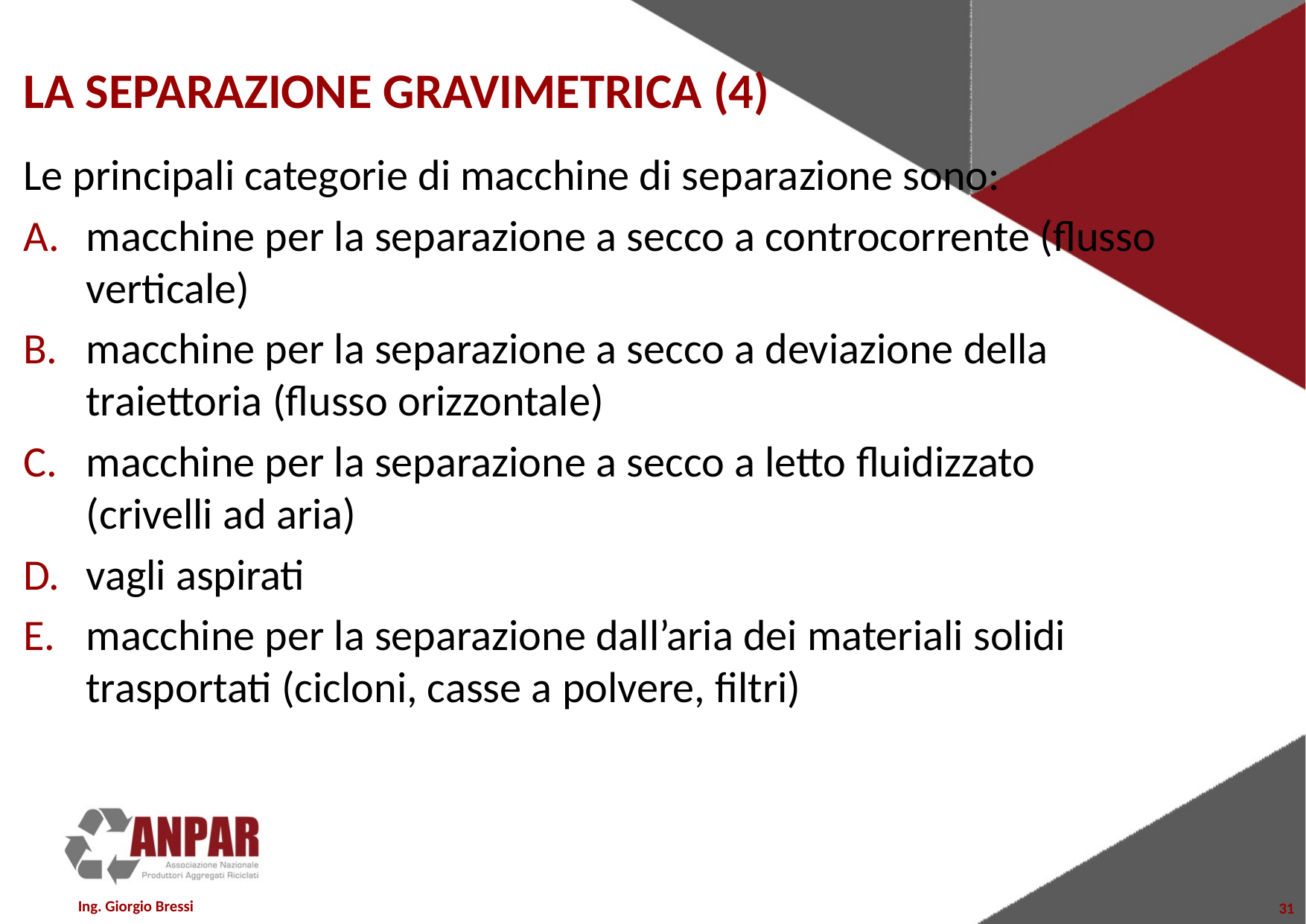

# LA SEPARAZIONE GRAVIMETRICA (4)
Le principali categorie di macchine di separazione sono:
macchine per la separazione a secco a controcorrente (flusso verticale)
macchine per la separazione a secco a deviazione della traiettoria (flusso orizzontale)
macchine per la separazione a secco a letto fluidizzato (crivelli ad aria)
vagli aspirati
macchine per la separazione dall’aria dei materiali solidi trasportati (cicloni, casse a polvere, filtri)